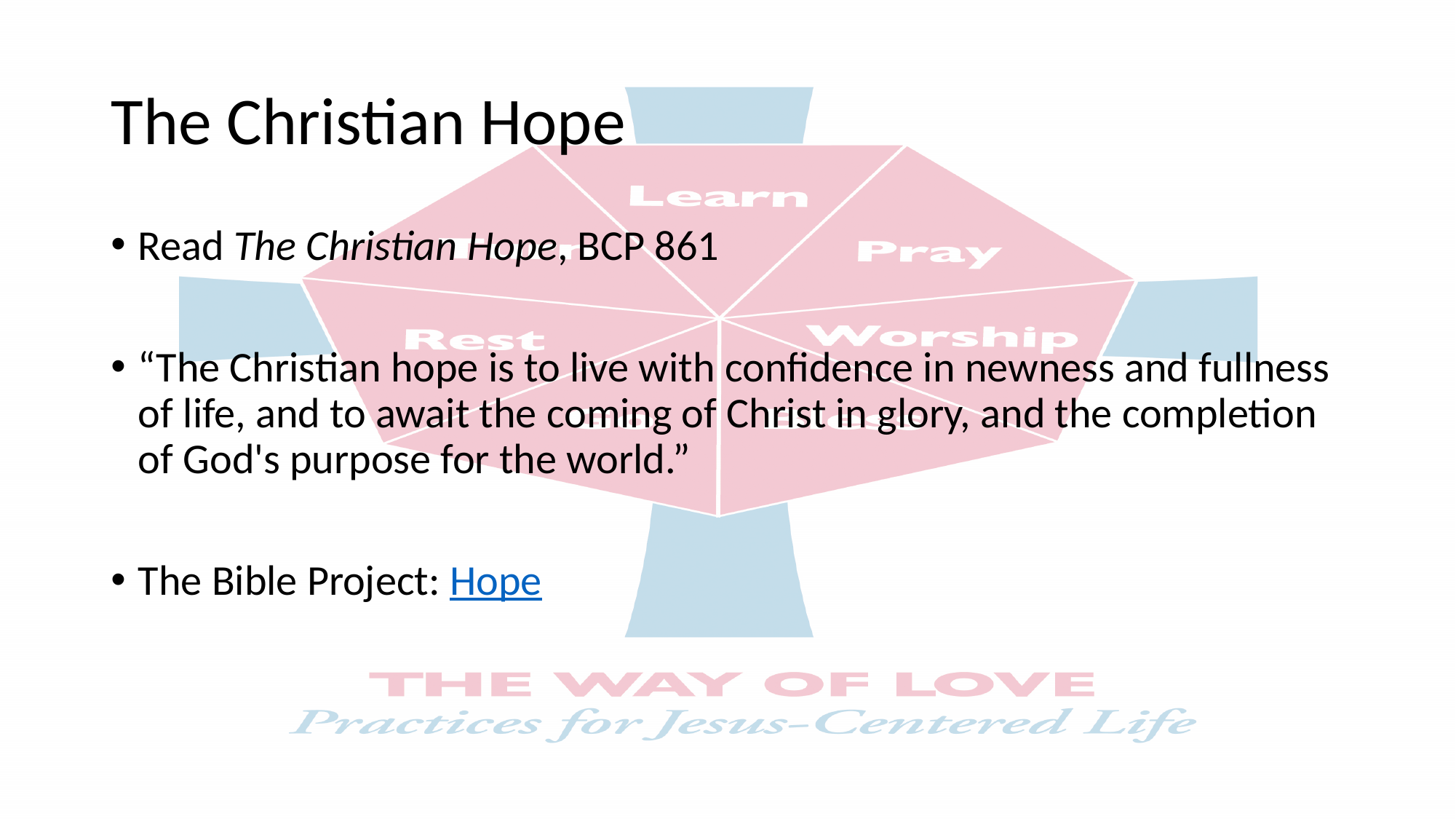

# The Christian Hope
Read The Christian Hope, BCP 861

“The Christian hope is to live with confidence in newness and fullness of life, and to await the coming of Christ in glory, and the completion of God's purpose for the world.”

The Bible Project: Hope